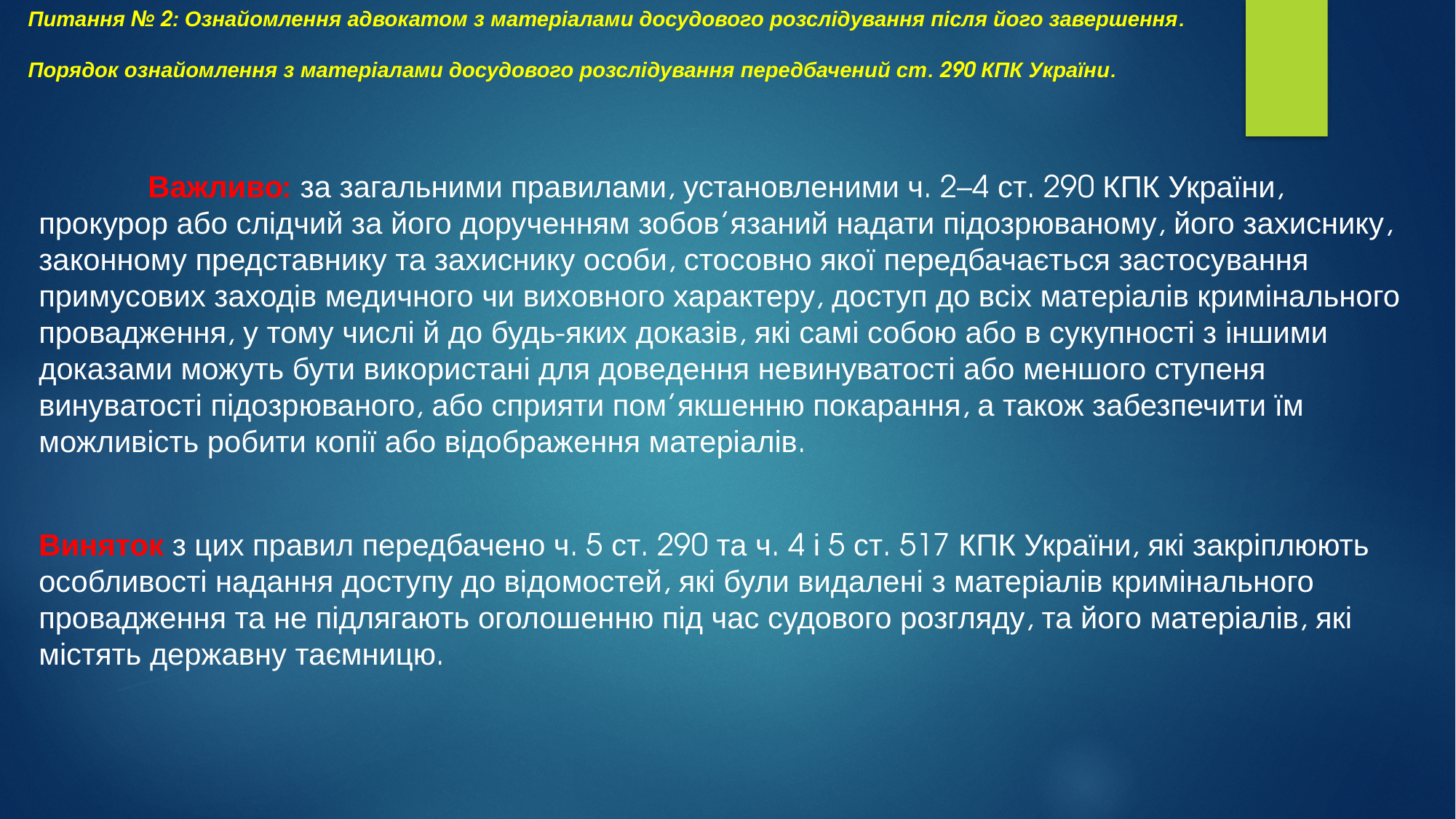

# Питання № 2: Ознайомлення адвокатом з матеріалами досудового розслідування після його завершення. Порядок ознайомлення з матеріалами досудового розслідування передбачений ст. 290 КПК України.
	Важливо: за загальними правилами, установленими ч. 2–4 ст. 290 КПК України, прокурор або слідчий за його дорученням зобов’язаний надати підозрюваному, його захиснику, законному представнику та захиснику особи, стосовно якої передбачається застосування примусових заходів медичного чи виховного характеру, доступ до всіх матеріалів кримінального провадження, у тому числі й до будь-яких доказів, які самі собою або в сукупності з іншими доказами можуть бути використані для доведення невинуватості або меншого ступеня винуватості підозрюваного, або сприяти пом’якшенню покарання, а також забезпечити їм можливість робити копії або відображення матеріалів.

Виняток з цих правил передбачено ч. 5 ст. 290 та ч. 4 і 5 ст. 517 КПК України, які закріплюють особливості надання доступу до відомостей, які були видалені з матеріалів кримінального провадження та не підлягають оголошенню під час судового розгляду, та його матеріалів, які містять державну таємницю.